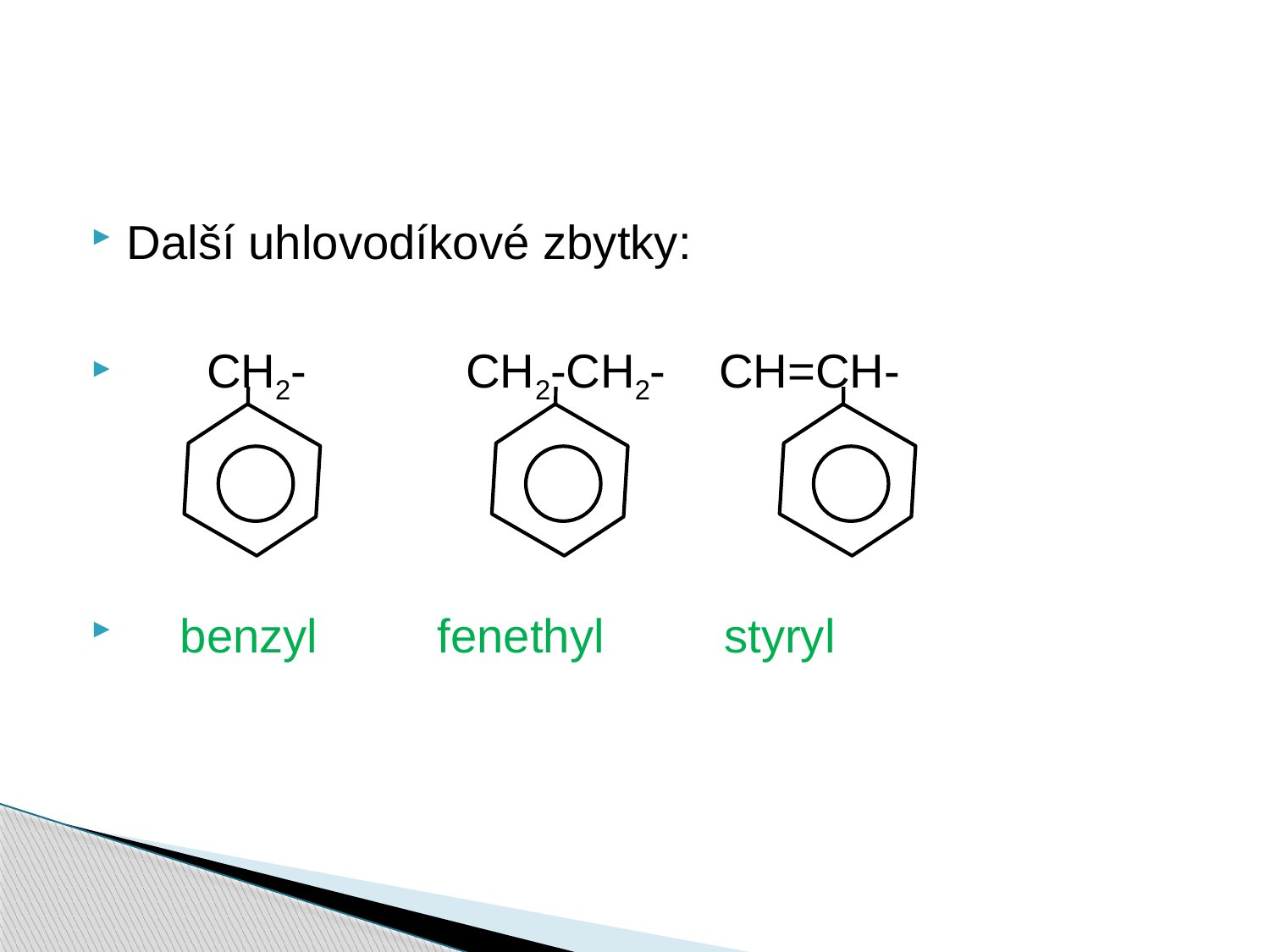

#
Další uhlovodíkové zbytky:

      CH2-            CH2-CH2-    CH=CH-

    benzyl         fenethyl         styryl